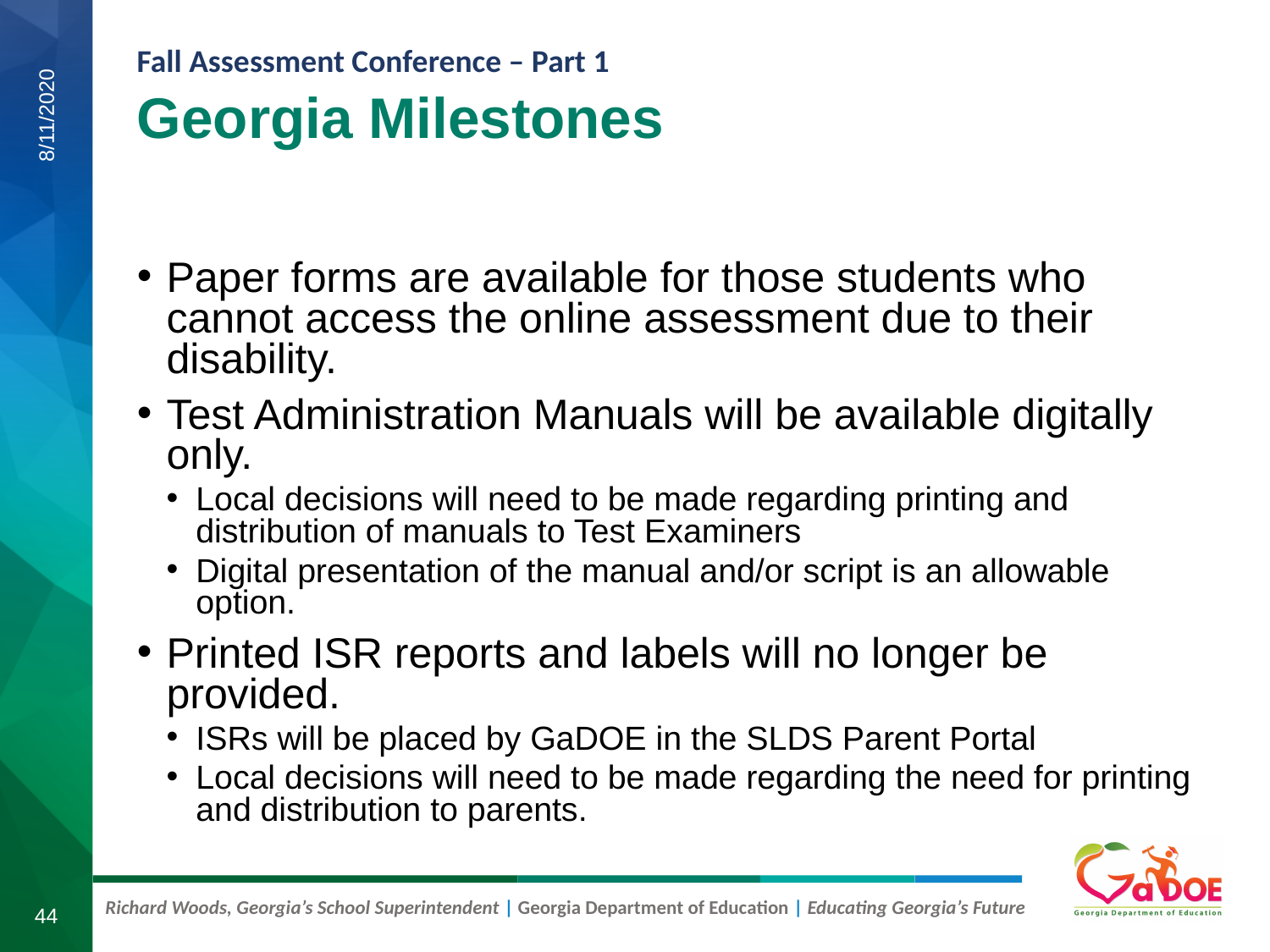

# Georgia Milestones

8/11/2020
Paper forms are available for those students who cannot access the online assessment due to their disability.
Test Administration Manuals will be available digitally only.
Local decisions will need to be made regarding printing and distribution of manuals to Test Examiners
Digital presentation of the manual and/or script is an allowable option.
Printed ISR reports and labels will no longer be provided.
ISRs will be placed by GaDOE in the SLDS Parent Portal
Local decisions will need to be made regarding the need for printing and distribution to parents.

44